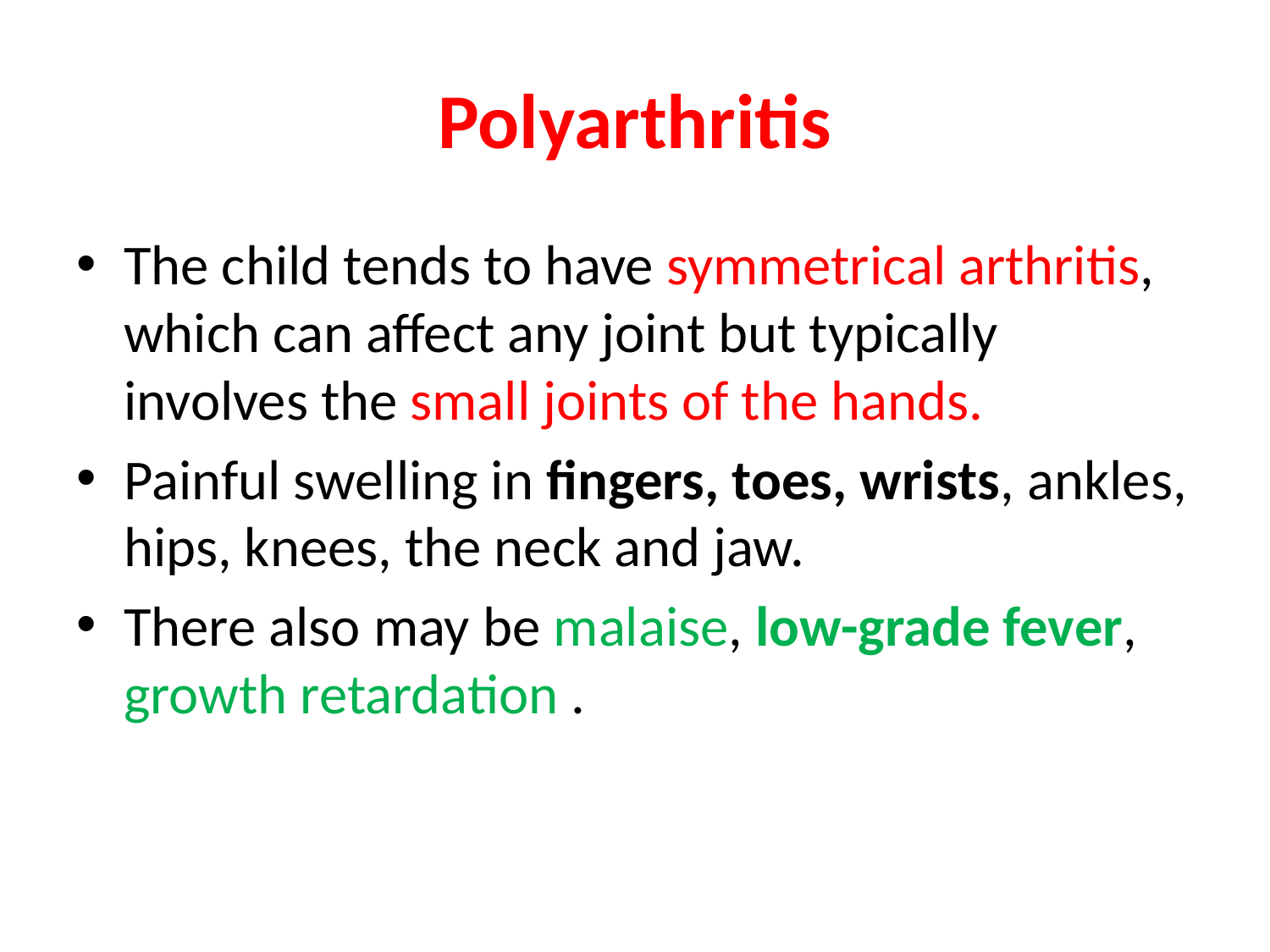

# Polyarthritis
The child tends to have symmetrical arthritis, which can affect any joint but typically involves the small joints of the hands.
Painful swelling in fingers, toes, wrists, ankles, hips, knees, the neck and jaw.
There also may be malaise, low-grade fever, growth retardation .